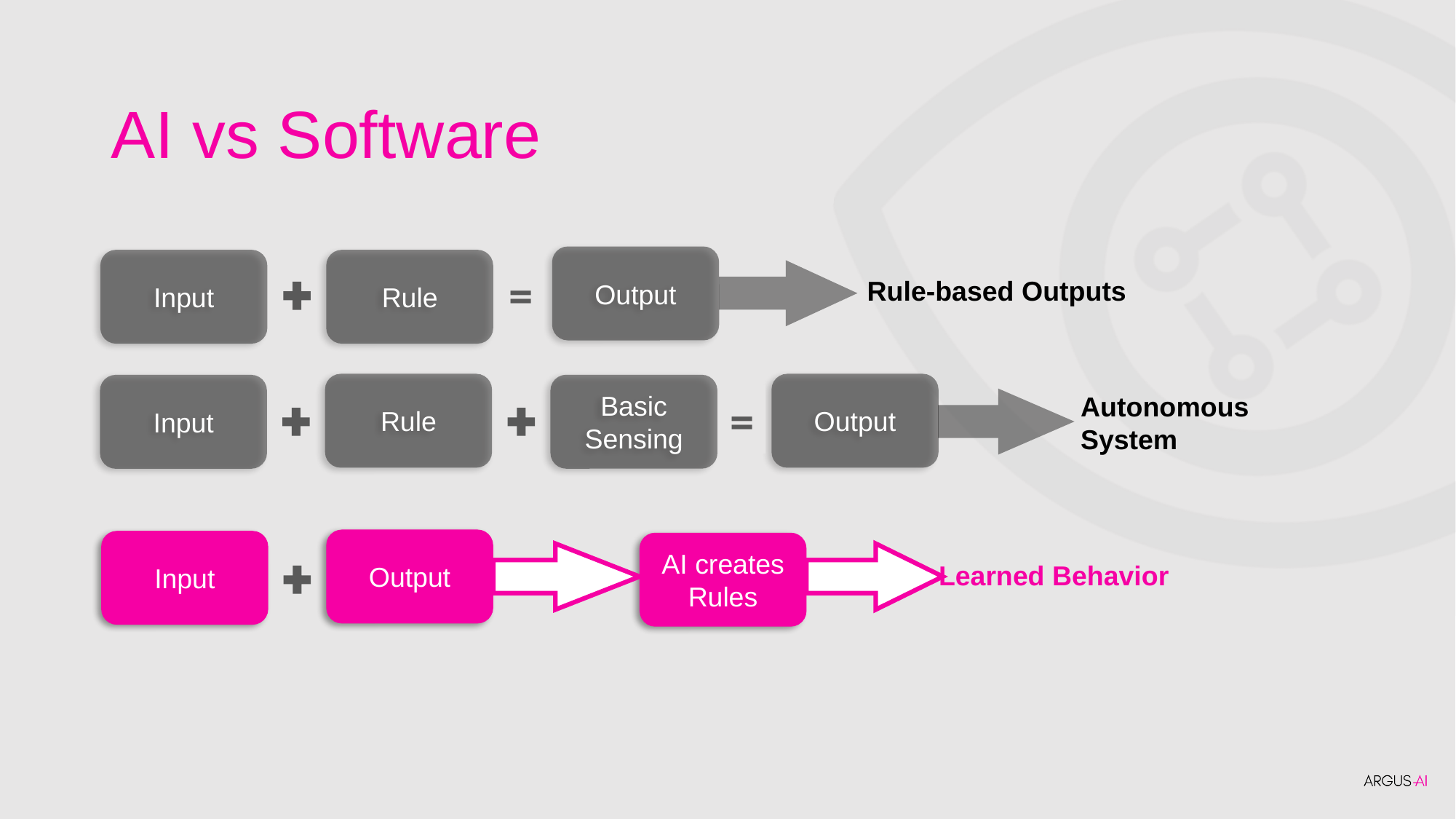

# AI vs Software
Output
Input
Rule
=

Rule-based Outputs

Rule
Output
Basic Sensing
Input
Autonomous
System
=

Output
Input
AI creates
Rules

Learned Behavior